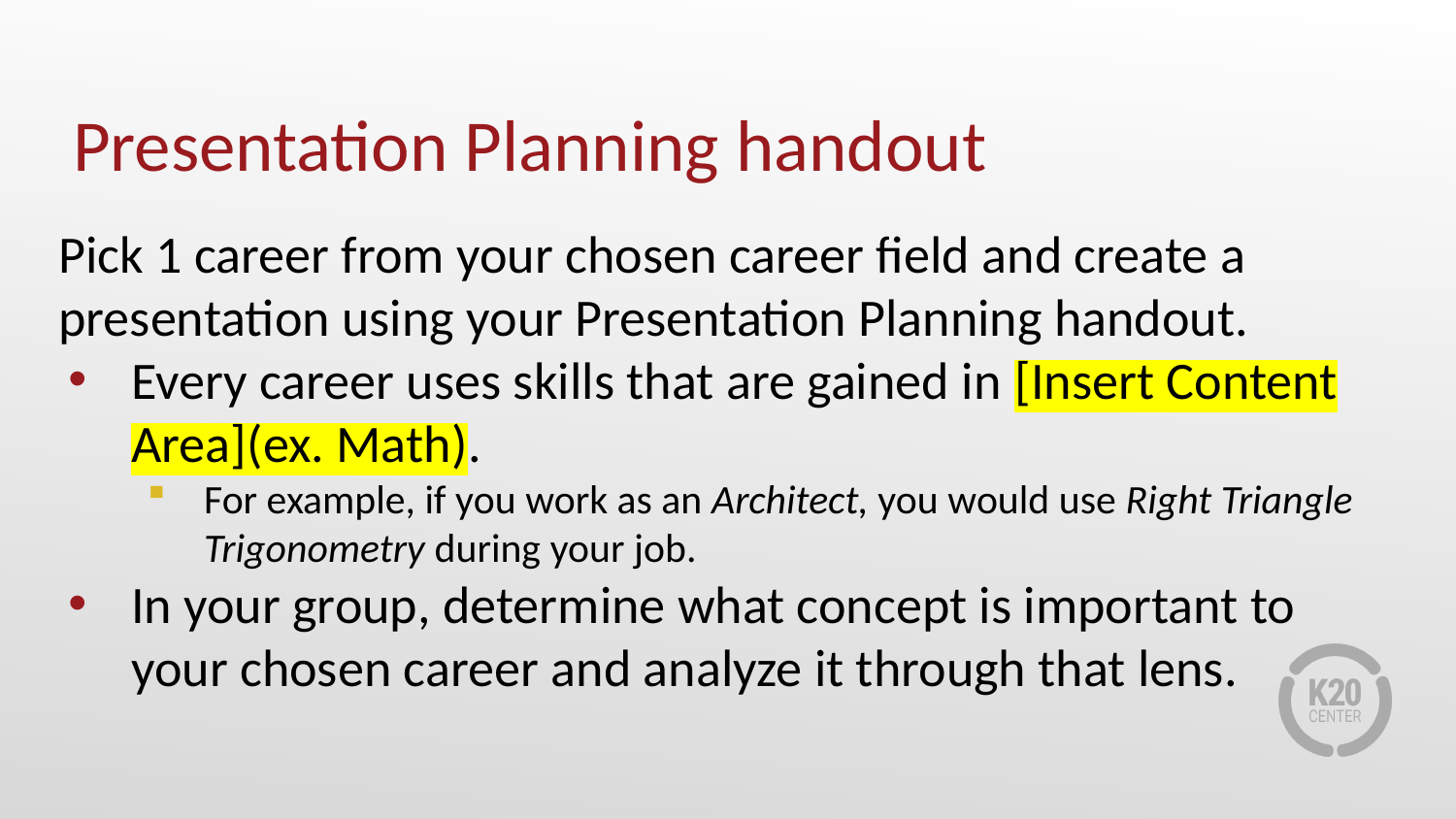

# Presentation Planning handout
Pick 1 career from your chosen career field and create a presentation using your Presentation Planning handout.
Every career uses skills that are gained in [Insert Content Area](ex. Math).
For example, if you work as an Architect, you would use Right Triangle Trigonometry during your job.
In your group, determine what concept is important to your chosen career and analyze it through that lens.